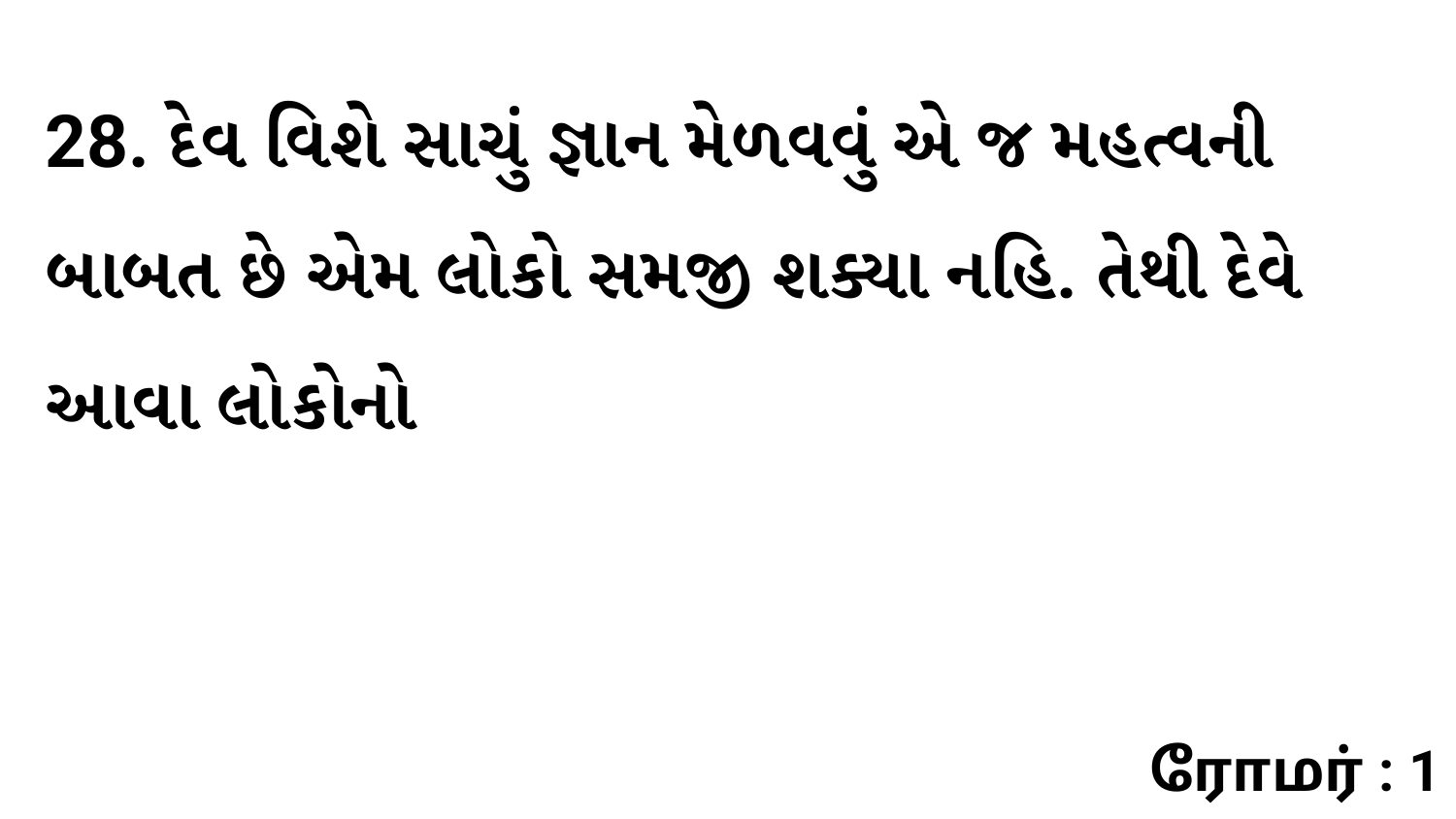

28. દેવ વિશે સાચું જ્ઞાન મેળવવું એ જ મહત્વની બાબત છે એમ લોકો સમજી શક્યા નહિ. તેથી દેવે આવા લોકોનો
ரோமர் : 1